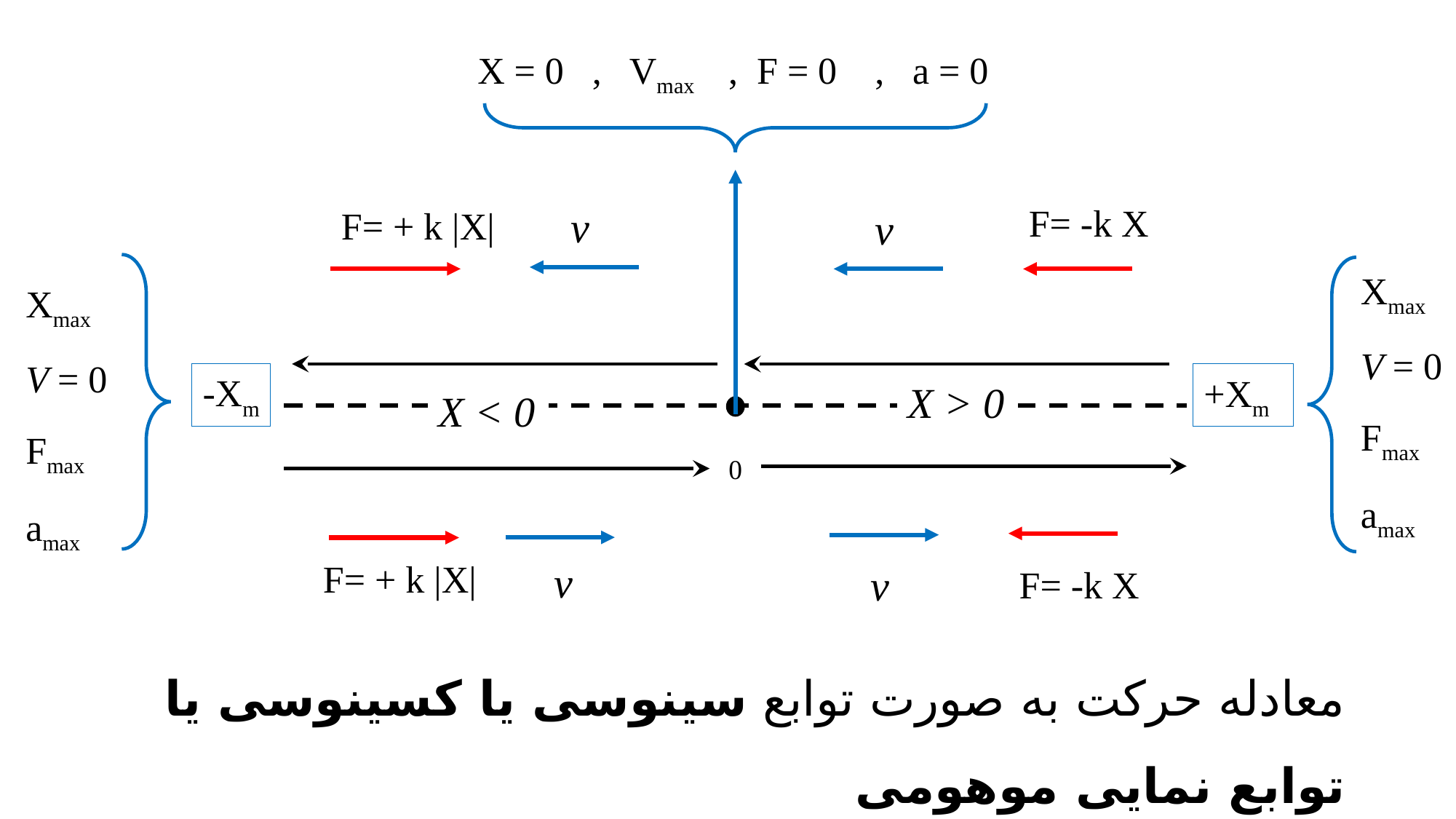

X = 0   ,   Vmax    ,  F = 0    ,   a = 0
F= -k X
v
F= + k |X|
v
Xmax
V = 0
Fmax
amax
Xmax
V = 0
Fmax
amax

-Xm
+Xm
X > 0
X < 0

0
F= + k |X|
v
v
F= -k X
معادله حرکت به صورت توابع سینوسی یا کسینوسی یا توابع نمایی موهومی